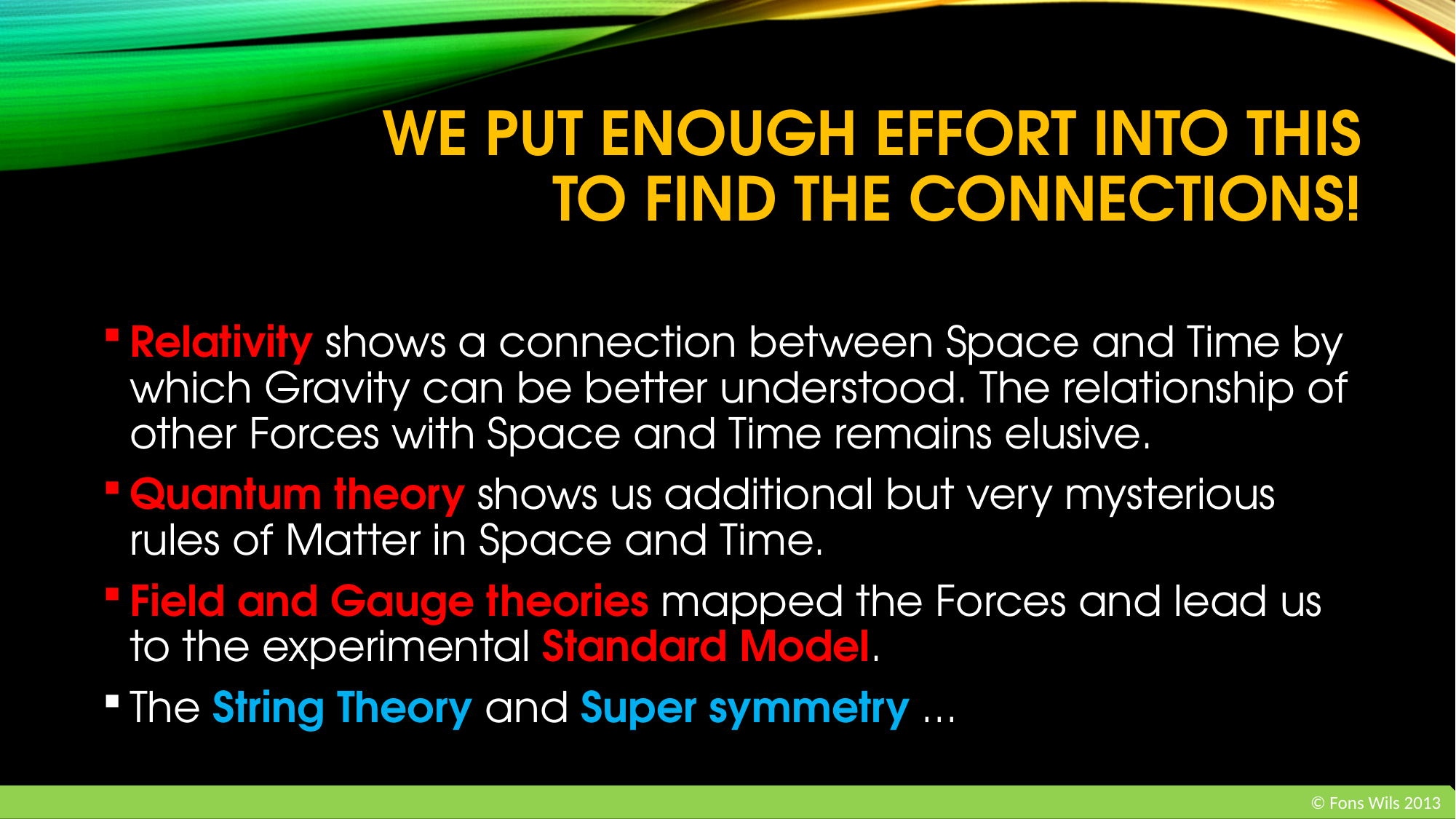

# WE PUT ENOUGH EFFORT into this TO FIND THE CONNECTIONS!
Relativity shows a connection between Space and Time by which Gravity can be better understood. The relationship of other Forces with Space and Time remains elusive.
Quantum theory shows us additional but very mysterious rules of Matter in Space and Time.
Field and Gauge theories mapped the Forces and lead us to the experimental Standard Model.
The String Theory and Super symmetry …